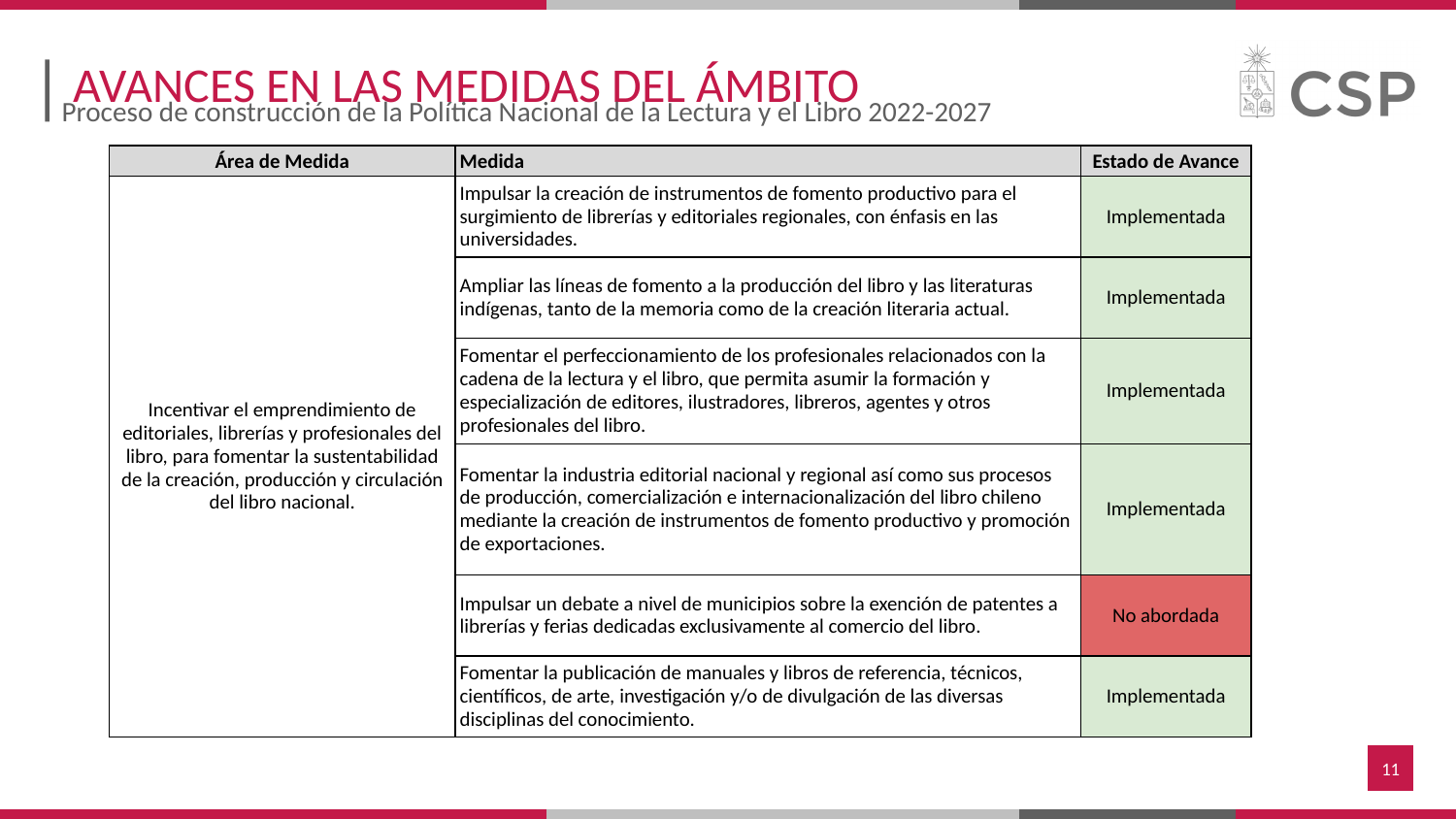

AVANCES EN LAS MEDIDAS DEL ÁMBITO
Proceso de construcción de la Política Nacional de la Lectura y el Libro 2022-2027

| Área de Medida | Medida | Estado de Avance |
| --- | --- | --- |
| Incentivar el emprendimiento de editoriales, librerías y profesionales del libro, para fomentar la sustentabilidad de la creación, producción y circulación del libro nacional. | Impulsar la creación de instrumentos de fomento productivo para el surgimiento de librerías y editoriales regionales, con énfasis en las universidades. | Implementada |
|  | Ampliar las líneas de fomento a la producción del libro y las literaturas indígenas, tanto de la memoria como de la creación literaria actual. | Implementada |
|  | Fomentar el perfeccionamiento de los profesionales relacionados con la cadena de la lectura y el libro, que permita asumir la formación y especialización de editores, ilustradores, libreros, agentes y otros profesionales del libro. | Implementada |
|  | Fomentar la industria editorial nacional y regional así como sus procesos de producción, comercialización e internacionalización del libro chileno mediante la creación de instrumentos de fomento productivo y promoción de exportaciones. | Implementada |
|  | Impulsar un debate a nivel de municipios sobre la exención de patentes a librerías y ferias dedicadas exclusivamente al comercio del libro. | No abordada |
|  | Fomentar la publicación de manuales y libros de referencia, técnicos, científicos, de arte, investigación y/o de divulgación de las diversas disciplinas del conocimiento. | Implementada |
11